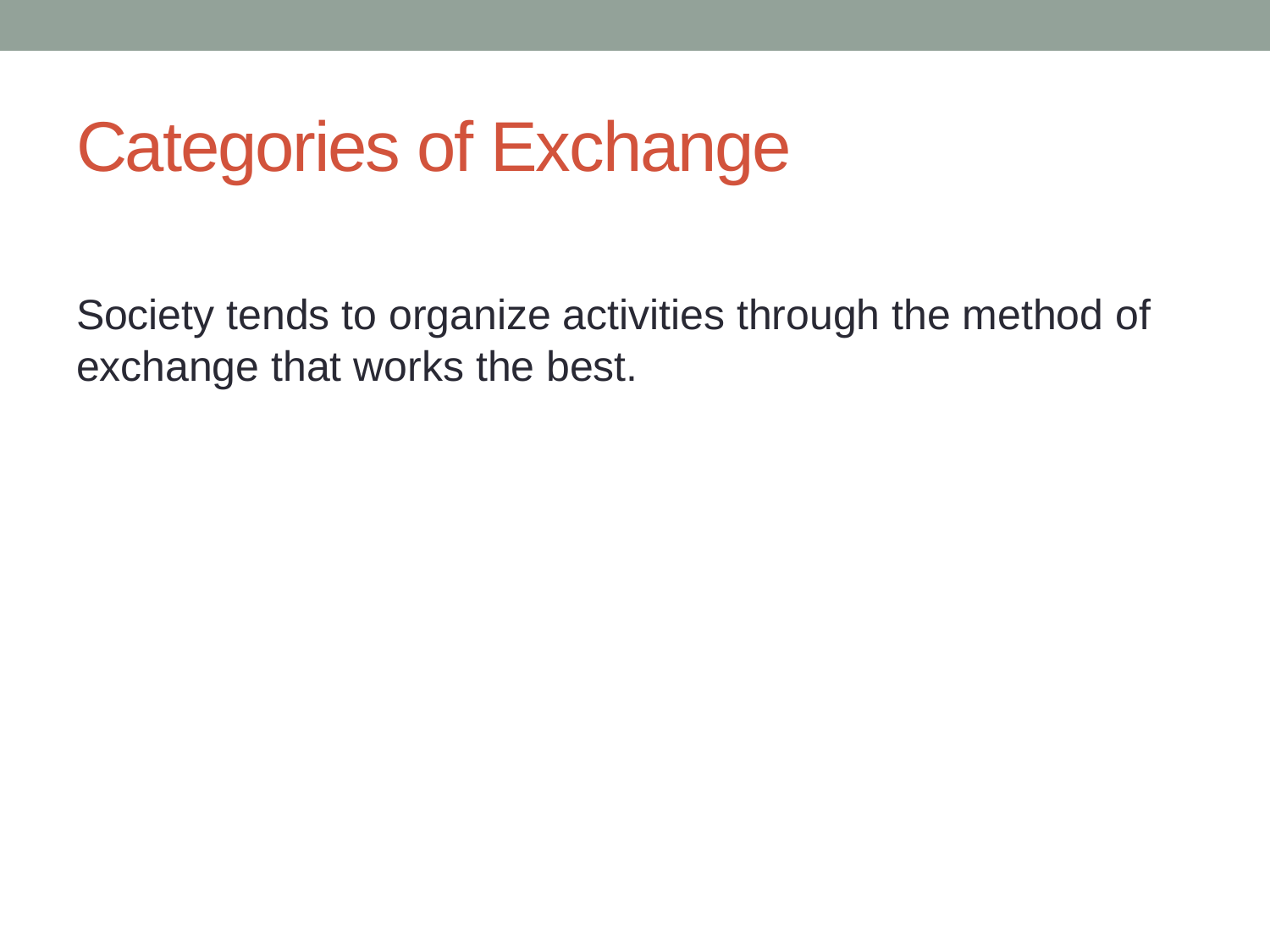

# Categories of Exchange

Society tends to organize activities through the method of exchange that works the best.